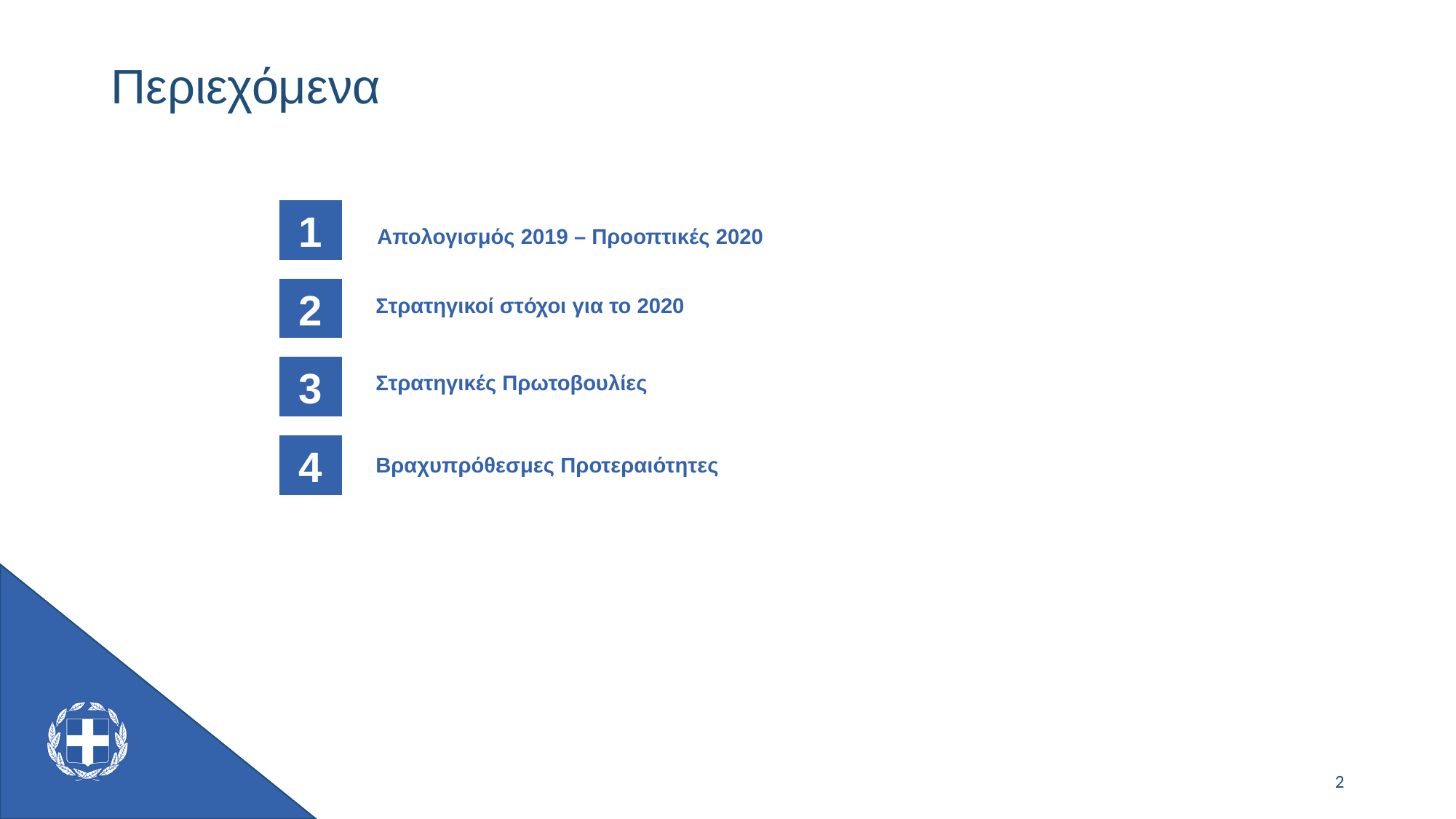

# Περιεχόμενα
1
2
3
4
Απολογισμός 2019 – Προοπτικές 2020
Στρατηγικοί στόχοι για το 2020
Στρατηγικές Πρωτοβουλίες
Βραχυπρόθεσμες Προτεραιότητες
2